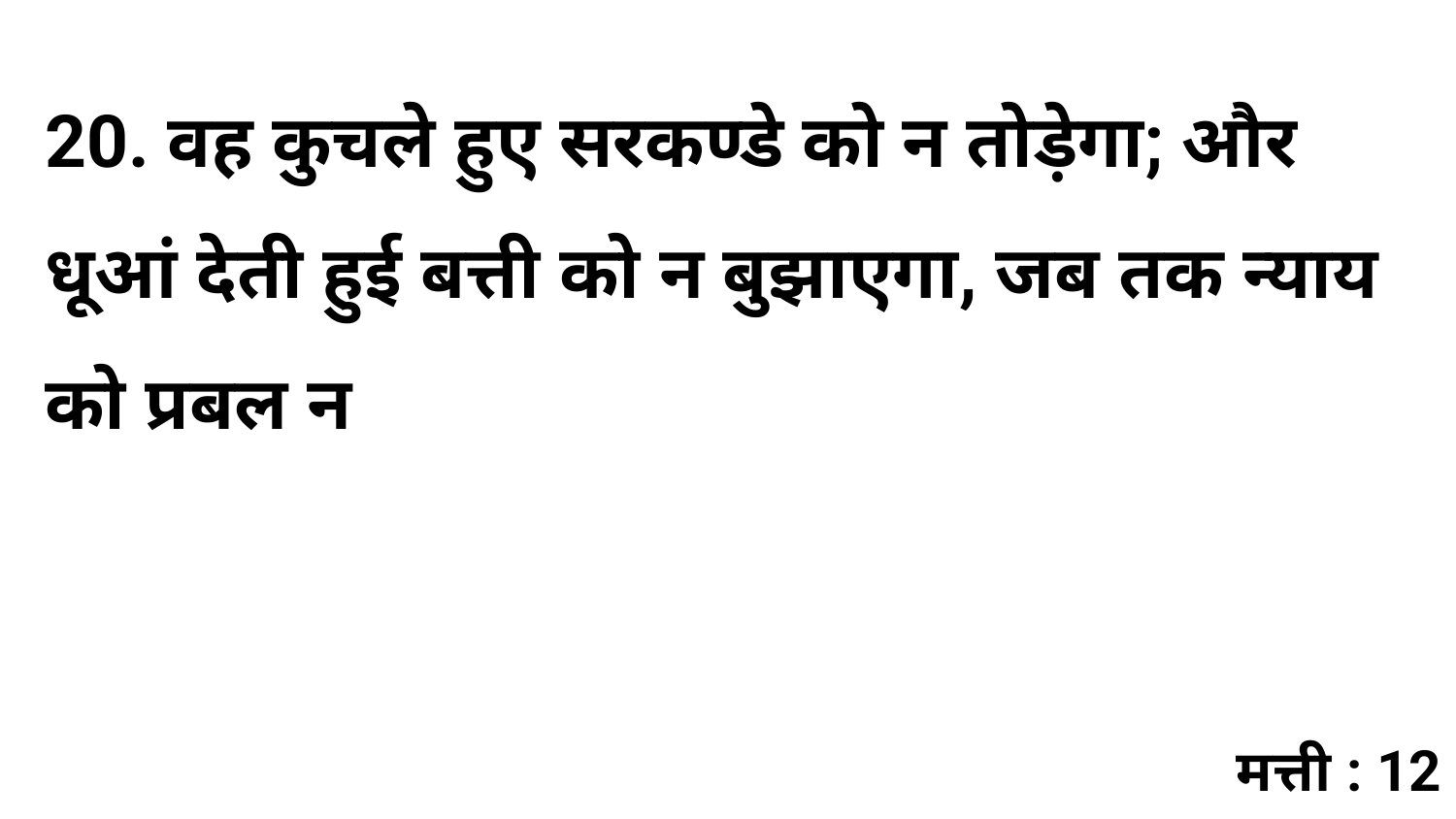

20. वह कुचले हुए सरकण्डे को न तोड़ेगा; और धूआं देती हुई बत्ती को न बुझाएगा, जब तक न्याय को प्रबल न
मत्ती : 12